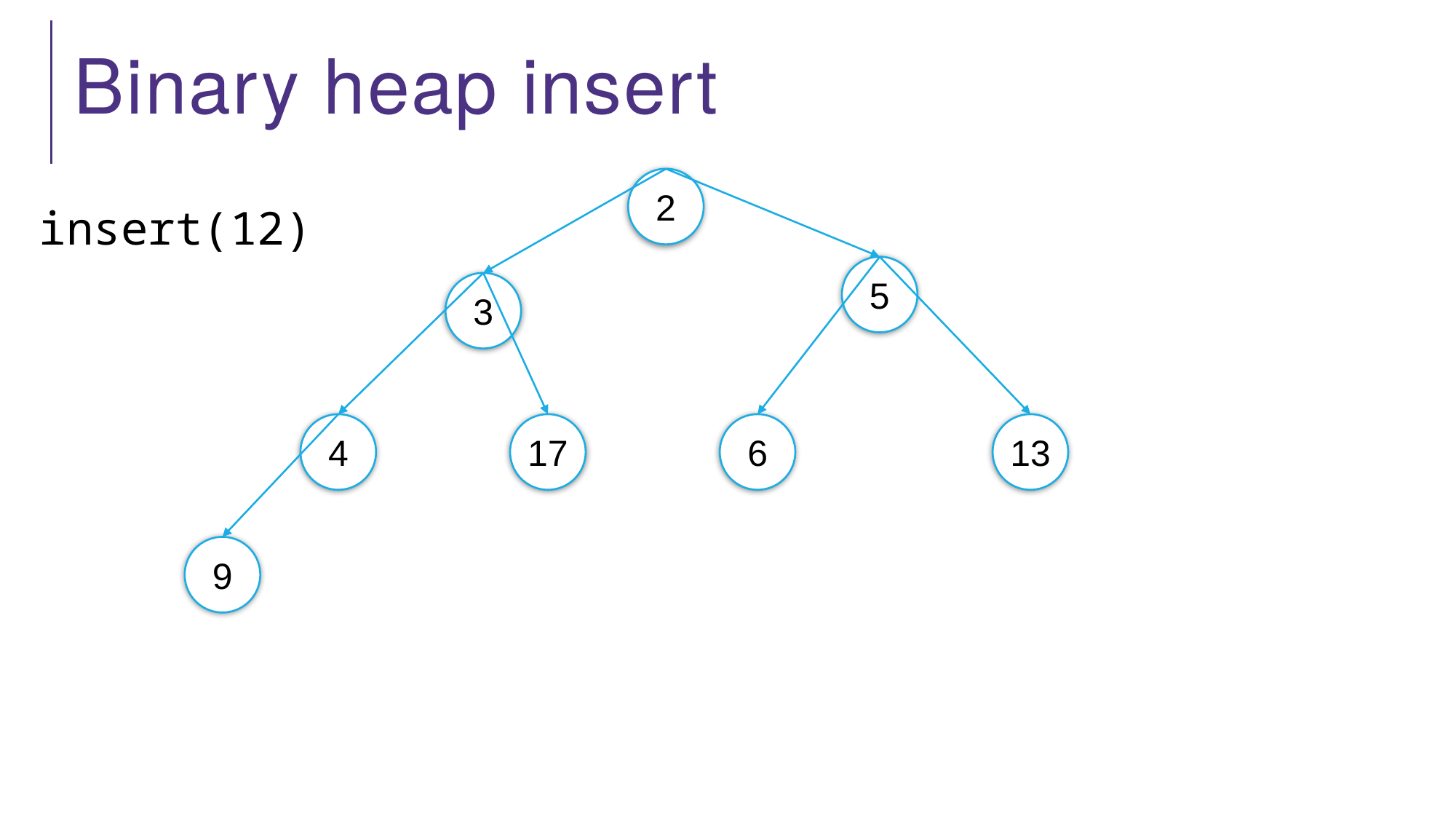

# Binary heap insert
2
insert(12)
5
3
4
17
6
13
9
15